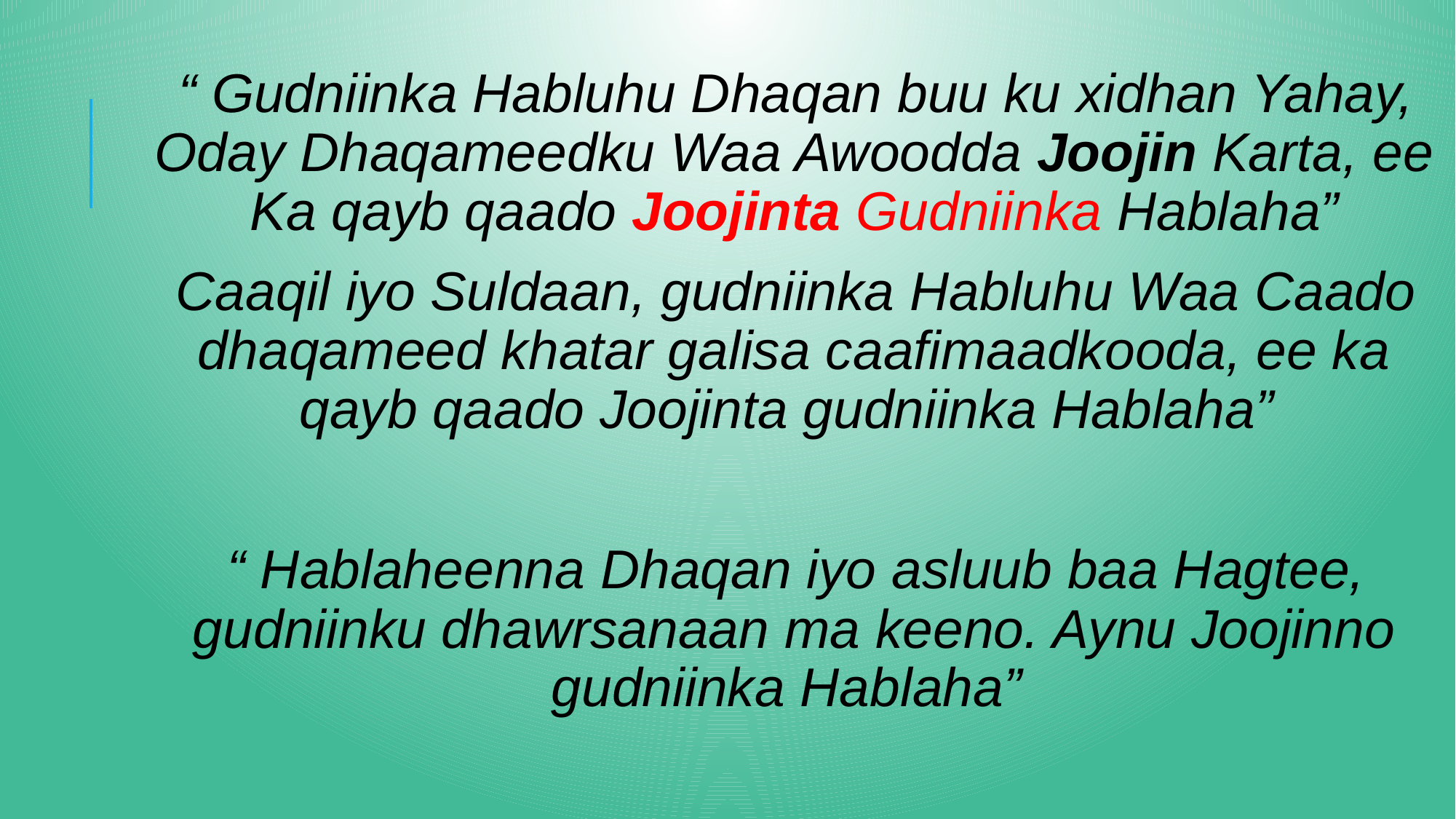

“ Gudniinka Habluhu Dhaqan buu ku xidhan Yahay, Oday Dhaqameedku Waa Awoodda Joojin Karta, ee Ka qayb qaado Joojinta Gudniinka Hablaha”
Caaqil iyo Suldaan, gudniinka Habluhu Waa Caado dhaqameed khatar galisa caafimaadkooda, ee ka qayb qaado Joojinta gudniinka Hablaha”

“ Hablaheenna Dhaqan iyo asluub baa Hagtee, gudniinku dhawrsanaan ma keeno. Aynu Joojinno gudniinka Hablaha”